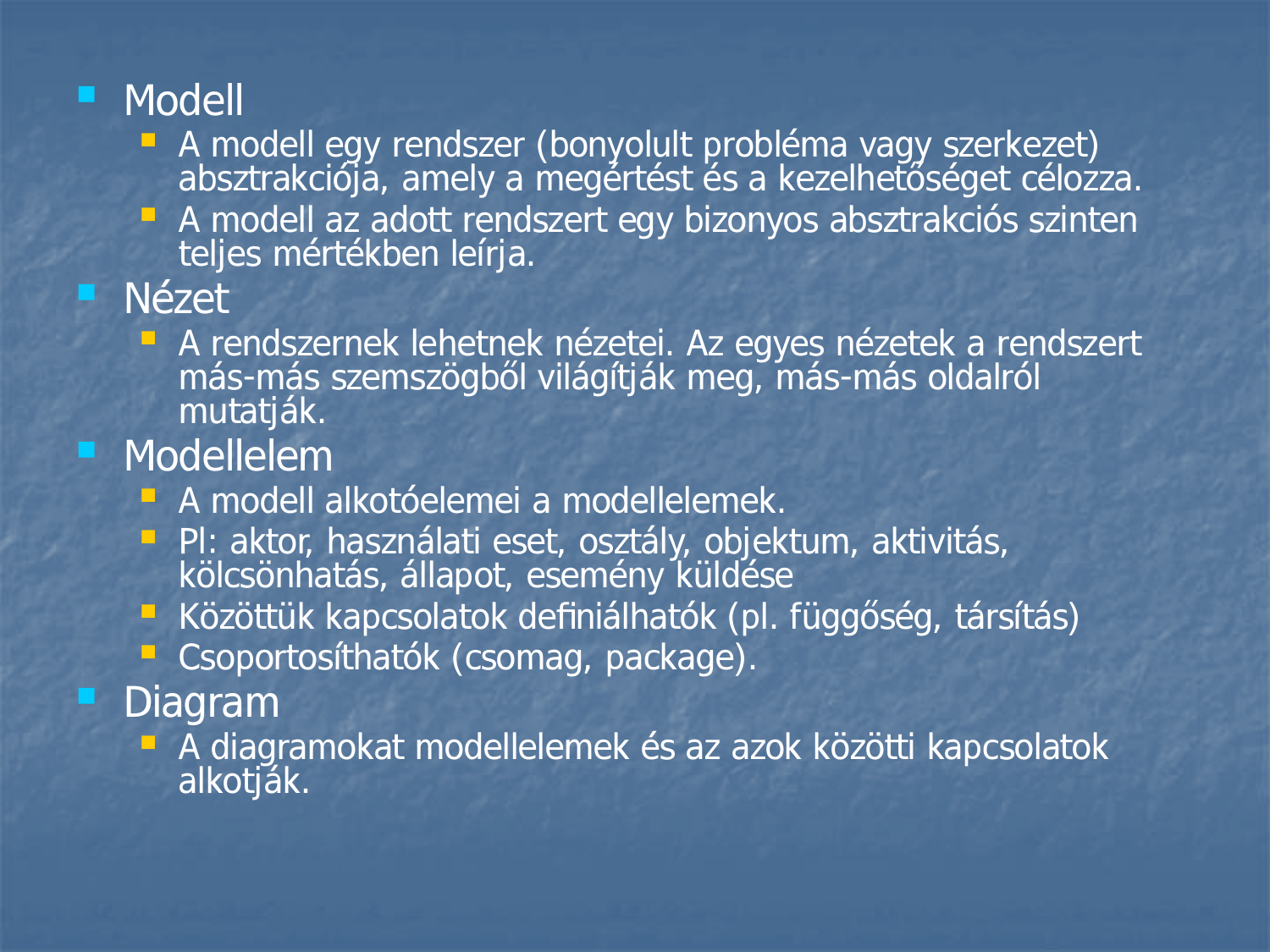

Modell
A modell egy rendszer (bonyolult probléma vagy szerkezet) absztrakciója, amely a megértést és a kezelhetőséget célozza.
A modell az adott rendszert egy bizonyos absztrakciós szinten teljes mértékben leírja.
Nézet
A rendszernek lehetnek nézetei. Az egyes nézetek a rendszert más-más szemszögből világítják meg, más-más oldalról mutatják.
Modellelem
A modell alkotóelemei a modellelemek.
Pl: aktor, használati eset, osztály, objektum, aktivitás, kölcsönhatás, állapot, esemény küldése
Közöttük kapcsolatok definiálhatók (pl. függőség, társítás)
Csoportosíthatók (csomag, package).
Diagram
A diagramokat modellelemek és az azok közötti kapcsolatok alkotják.